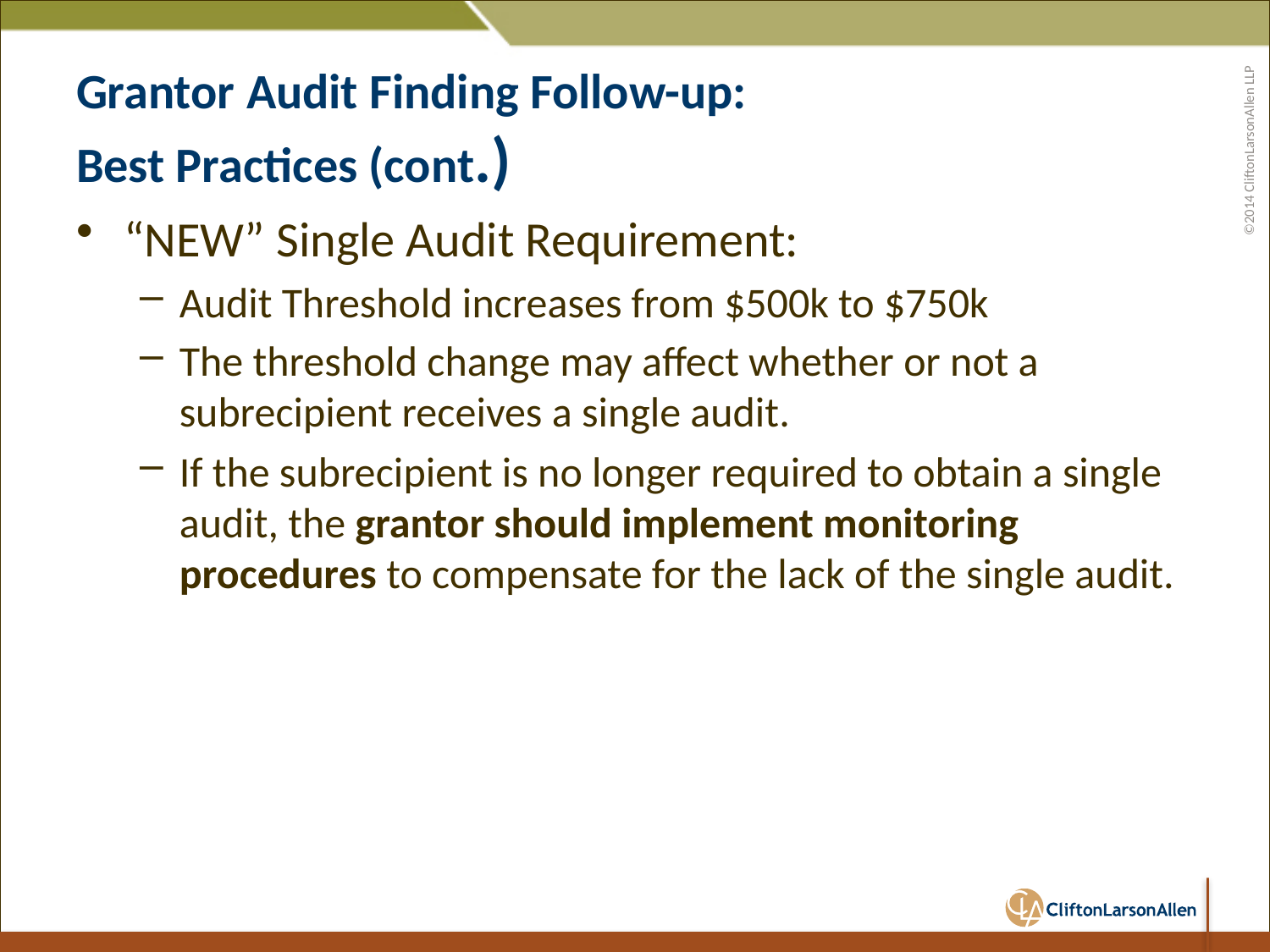

# Grantor Audit Finding Follow-up: Best Practices (cont.)
“NEW” Single Audit Requirement:
Audit Threshold increases from $500k to $750k
The threshold change may affect whether or not a subrecipient receives a single audit.
If the subrecipient is no longer required to obtain a single audit, the grantor should implement monitoring procedures to compensate for the lack of the single audit.